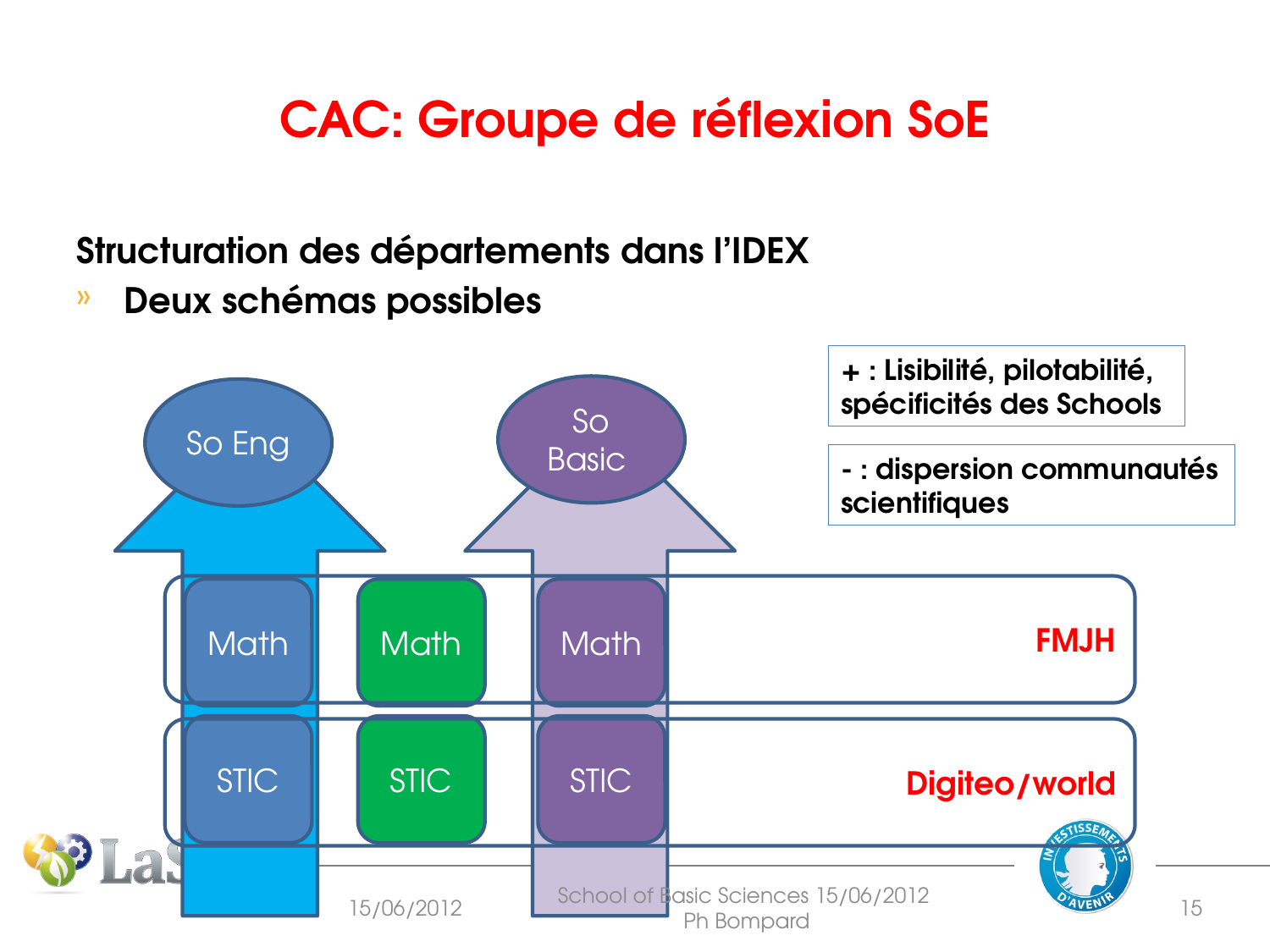

# CAC: Groupe de réflexion SoE
Structuration des départements dans l’IDEX
Deux schémas possibles

+ : Lisibilité, pilotabilité,
spécificités des Schools
So Basic
So Eng

- : dispersion communautés
scientifiques
FMJH
Math
Math
Math
STIC
STIC
STIC
Digiteo/world
15/06/2012
School of Basic Sciences 15/06/2012  Ph Bompard
15